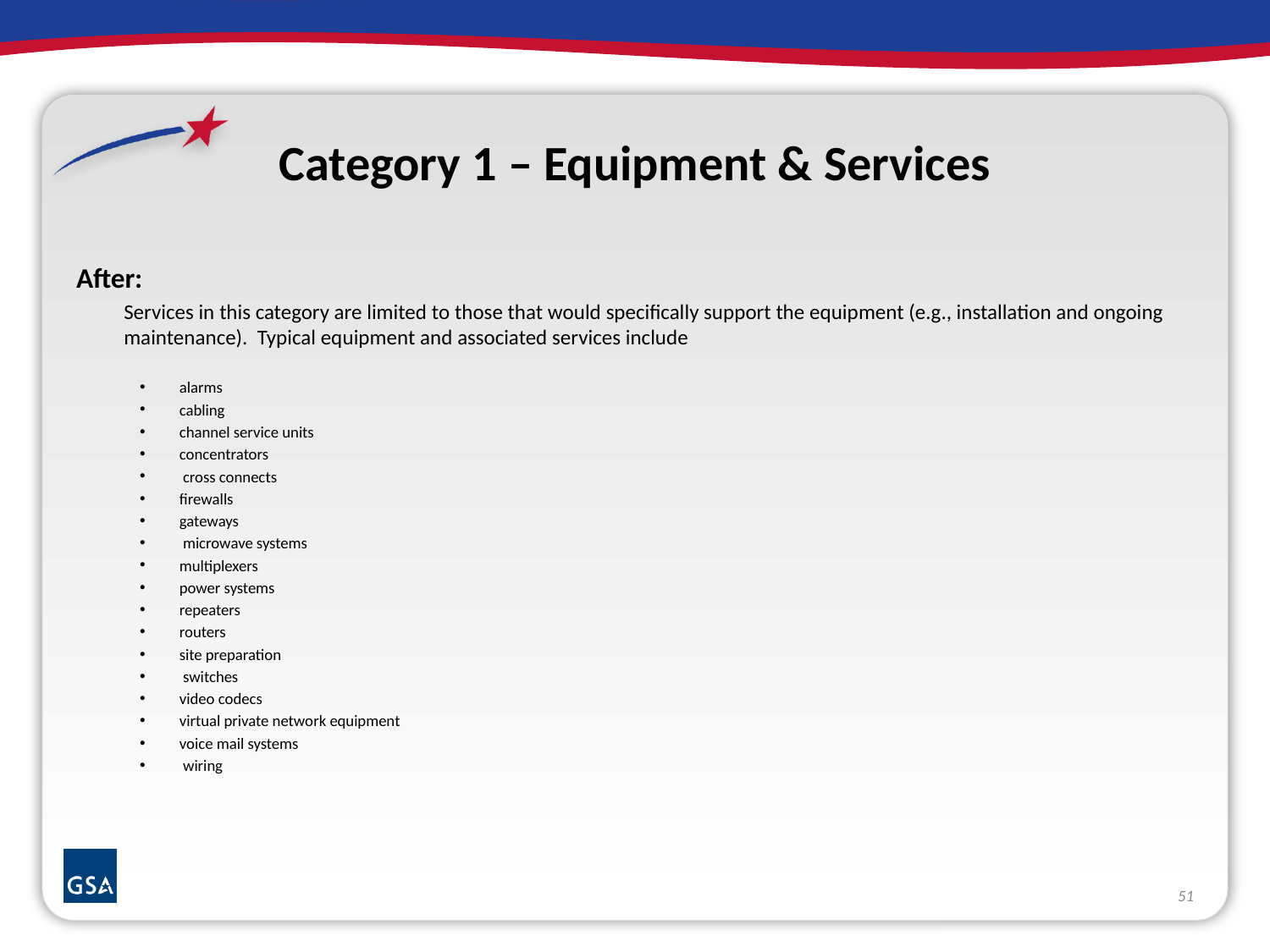

# Category 1 – Equipment & Services
After:
	Services in this category are limited to those that would specifically support the equipment (e.g., installation and ongoing maintenance).  Typical equipment and associated services include
alarms
cabling
channel service units
concentrators
 cross connects
firewalls
gateways
 microwave systems
multiplexers
power systems
repeaters
routers
site preparation
 switches
video codecs
virtual private network equipment
voice mail systems
 wiring

51